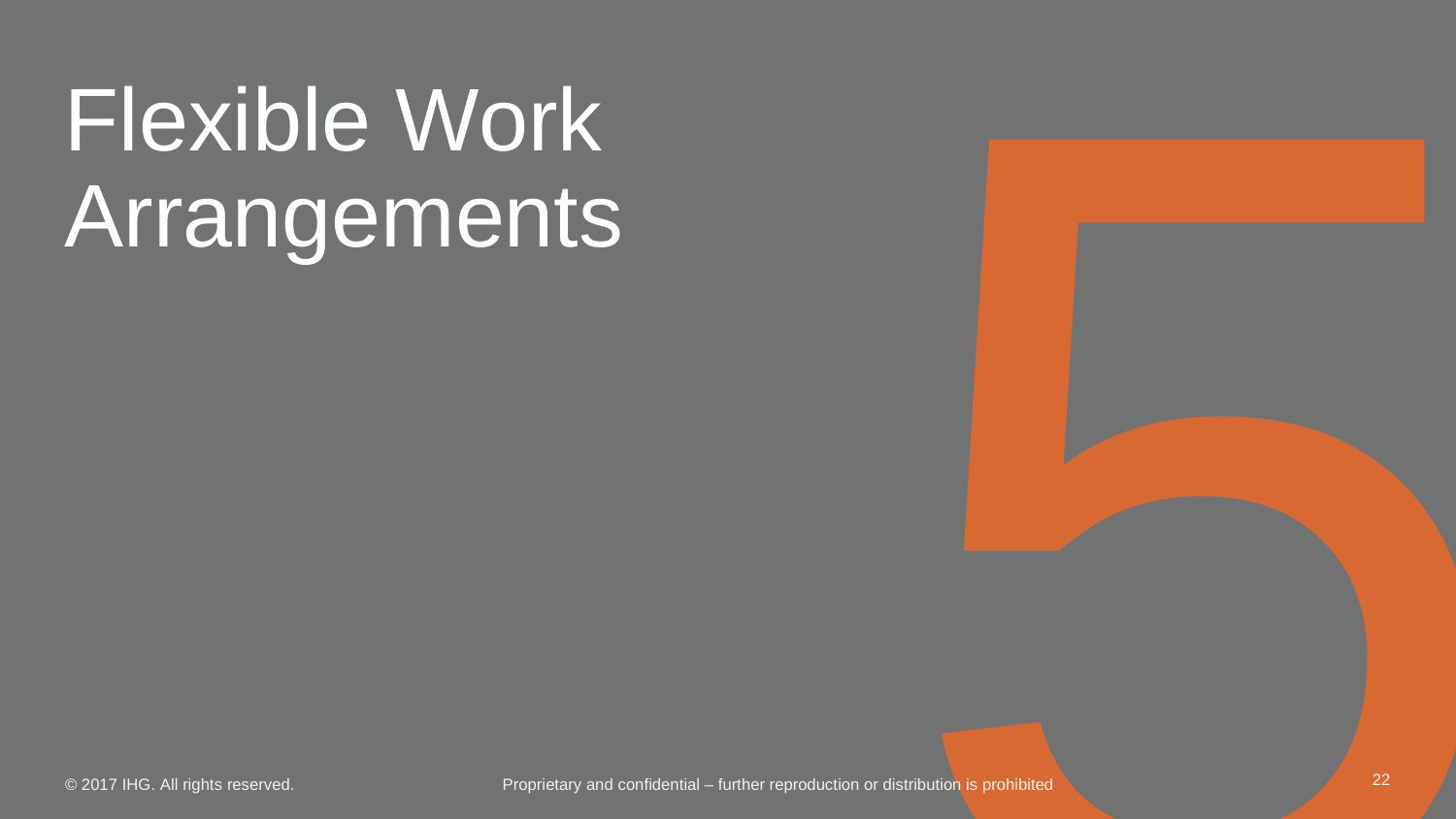

5
# Flexible Work Arrangements
22
Proprietary and confidential – further reproduction or distribution is prohibited